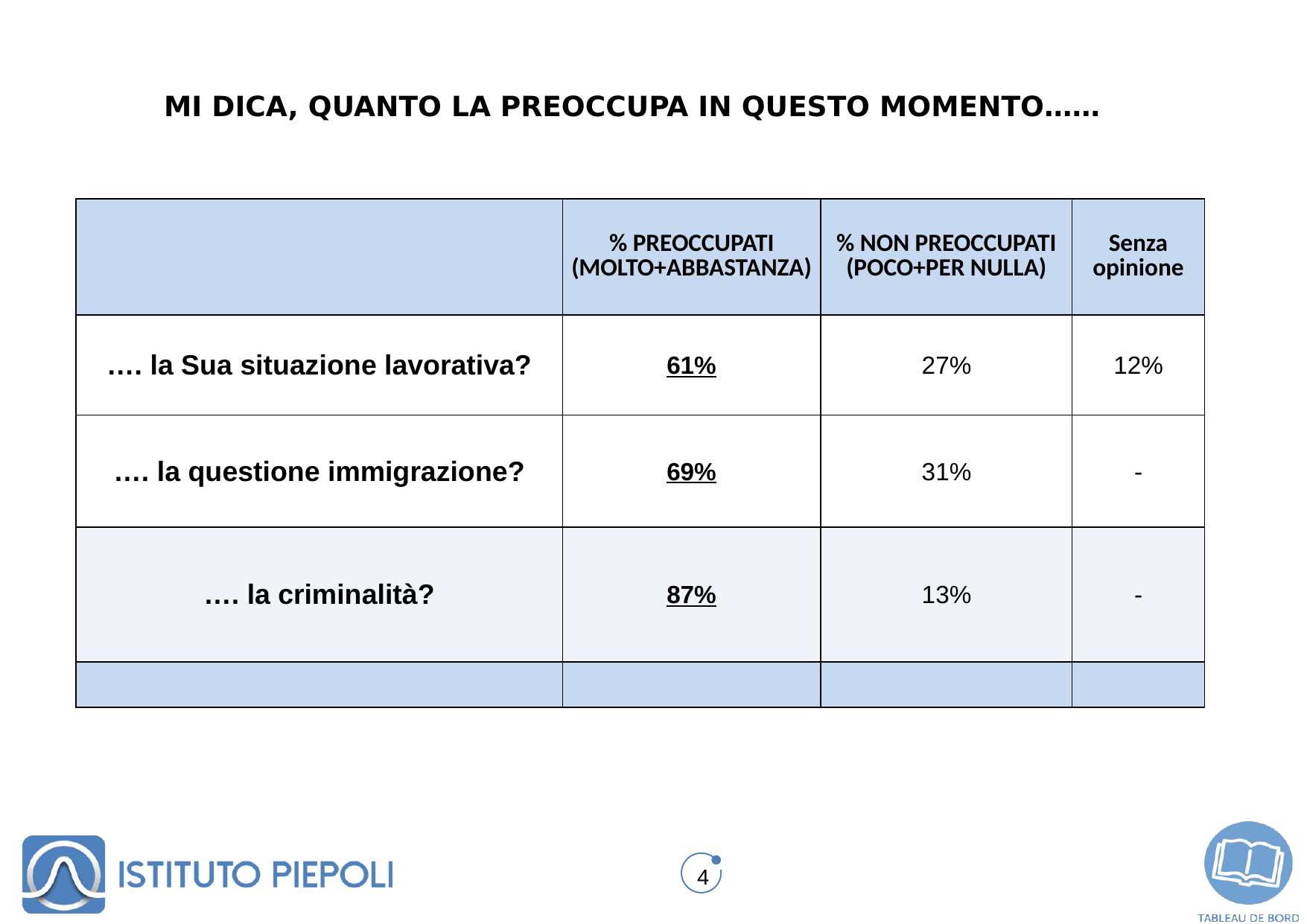

Valori %
MI DICA, QUANTO LA PREOCCUPA IN QUESTO MOMENTO……
|  | % PREOCCUPATI (MOLTO+ABBASTANZA) | % NON PREOCCUPATI (POCO+PER NULLA) | Senza opinione |
| --- | --- | --- | --- |
| …. la Sua situazione lavorativa? | 61% | 27% | 12% |
| …. la questione immigrazione? | 69% | 31% | - |
| …. la criminalità? | 87% | 13% | - |
|  |  |  |  |
4